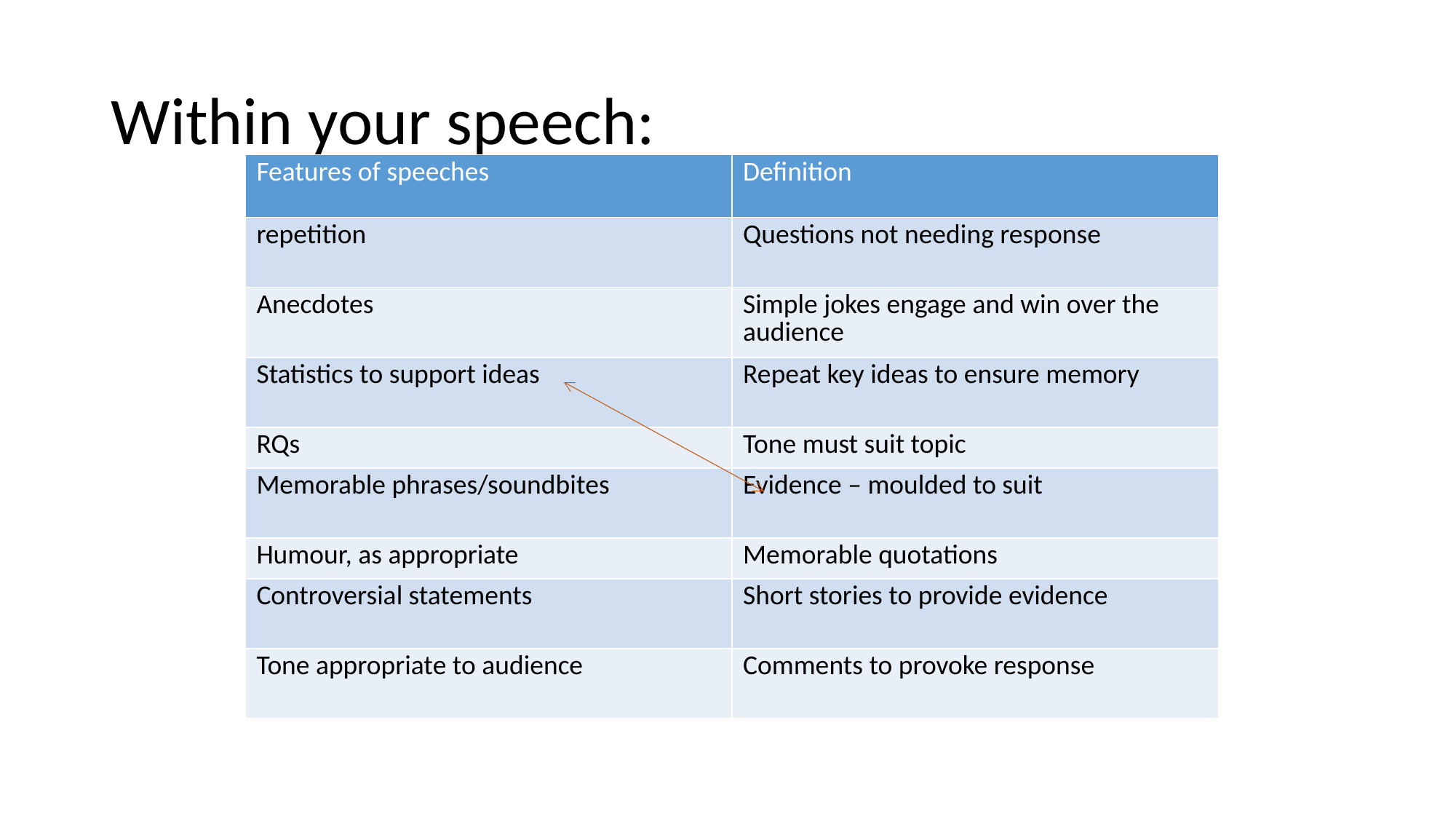

# Within your speech:
| Features of speeches | Definition |
| --- | --- |
| repetition | Questions not needing response |
| Anecdotes | Simple jokes engage and win over the audience |
| Statistics to support ideas | Repeat key ideas to ensure memory |
| RQs | Tone must suit topic |
| Memorable phrases/soundbites | Evidence – moulded to suit |
| Humour, as appropriate | Memorable quotations |
| Controversial statements | Short stories to provide evidence |
| Tone appropriate to audience | Comments to provoke response |